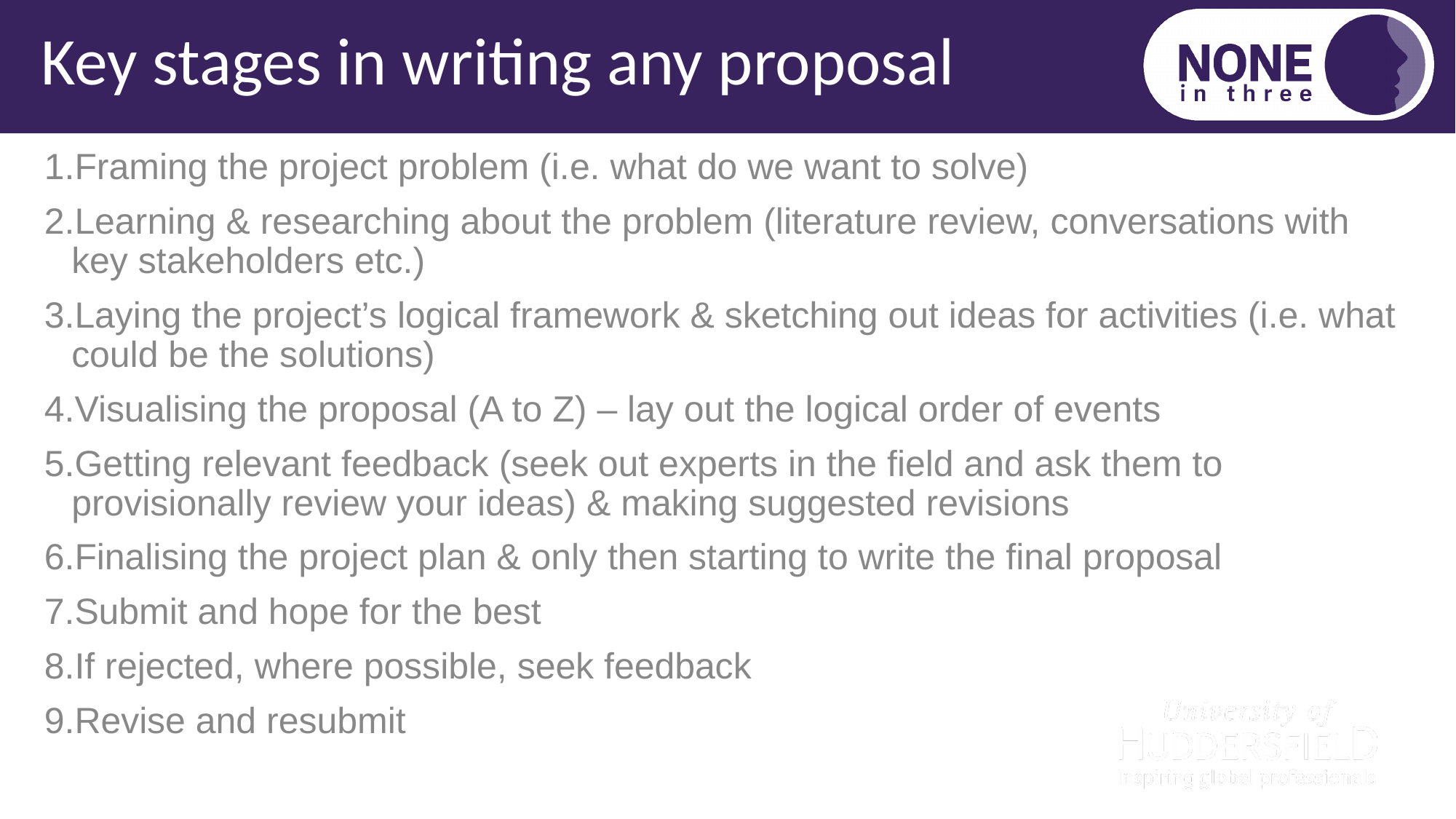

Key stages in writing any proposal
Framing the project problem (i.e. what do we want to solve)
Learning & researching about the problem (literature review, conversations with key stakeholders etc.)
Laying the project’s logical framework & sketching out ideas for activities (i.e. what could be the solutions)
Visualising the proposal (A to Z) – lay out the logical order of events
Getting relevant feedback (seek out experts in the field and ask them to provisionally review your ideas) & making suggested revisions
Finalising the project plan & only then starting to write the final proposal
Submit and hope for the best
If rejected, where possible, seek feedback
Revise and resubmit